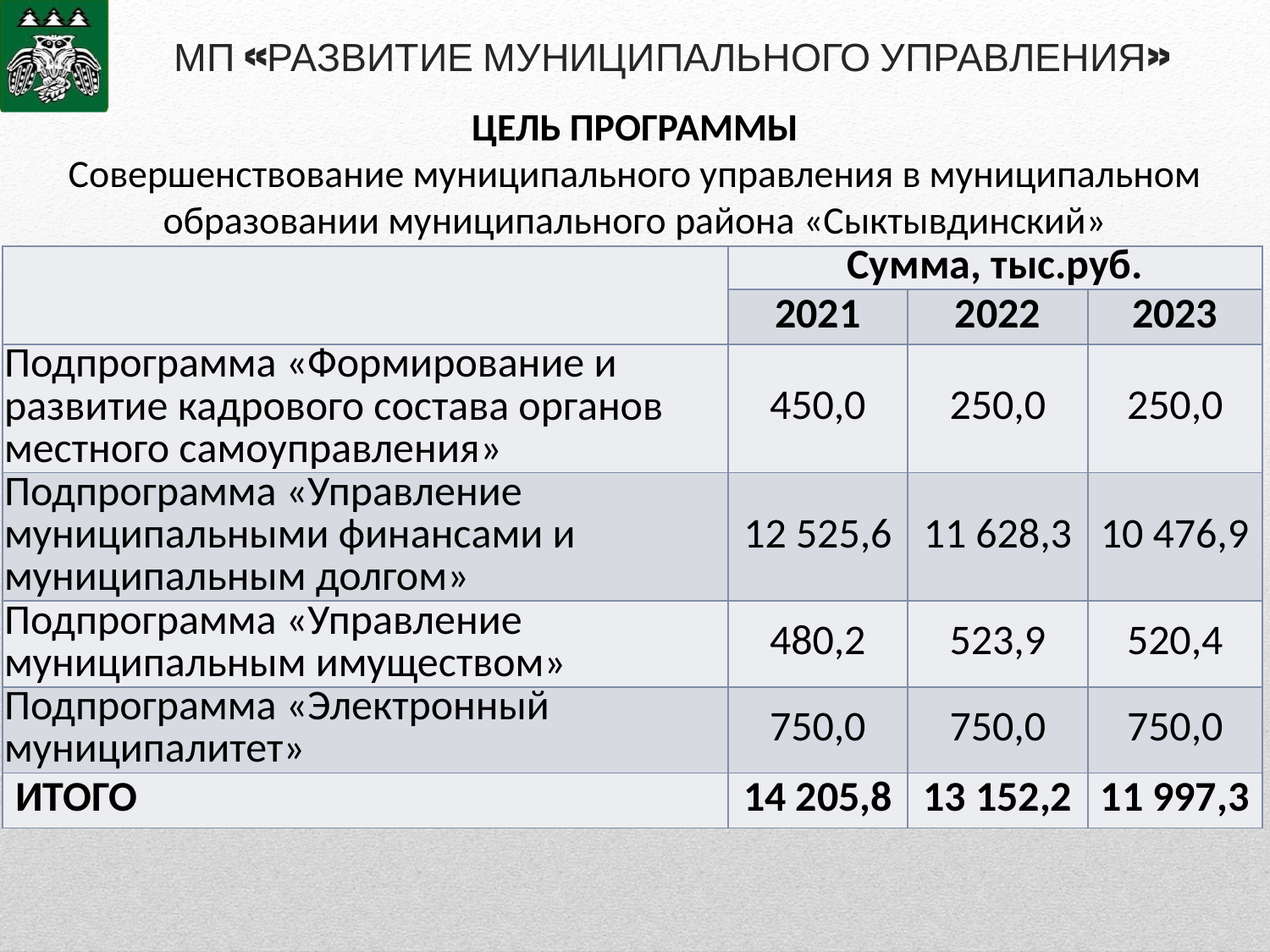

# МП «РАЗВИТИЕ МУНИЦИПАЛЬНОГО УПРАВЛЕНИЯ»
ЦЕЛЬ ПРОГРАММЫ
Совершенствование муниципального управления в муниципальном образовании муниципального района «Сыктывдинский»
|  | Сумма, тыс.руб. |  |  |
| --- | --- | --- | --- |
|  | 2021 | 2022 | 2023 |
| Подпрограмма «Формирование и развитие кадрового состава органов местного самоуправления» | 450,0 | 250,0 | 250,0 |
| Подпрограмма «Управление муниципальными финансами и муниципальным долгом» | 12 525,6 | 11 628,3 | 10 476,9 |
| Подпрограмма «Управление муниципальным имуществом» | 480,2 | 523,9 | 520,4 |
| Подпрограмма «Электронный муниципалитет» | 750,0 | 750,0 | 750,0 |
| ИТОГО | 14 205,8 | 13 152,2 | 11 997,3 |